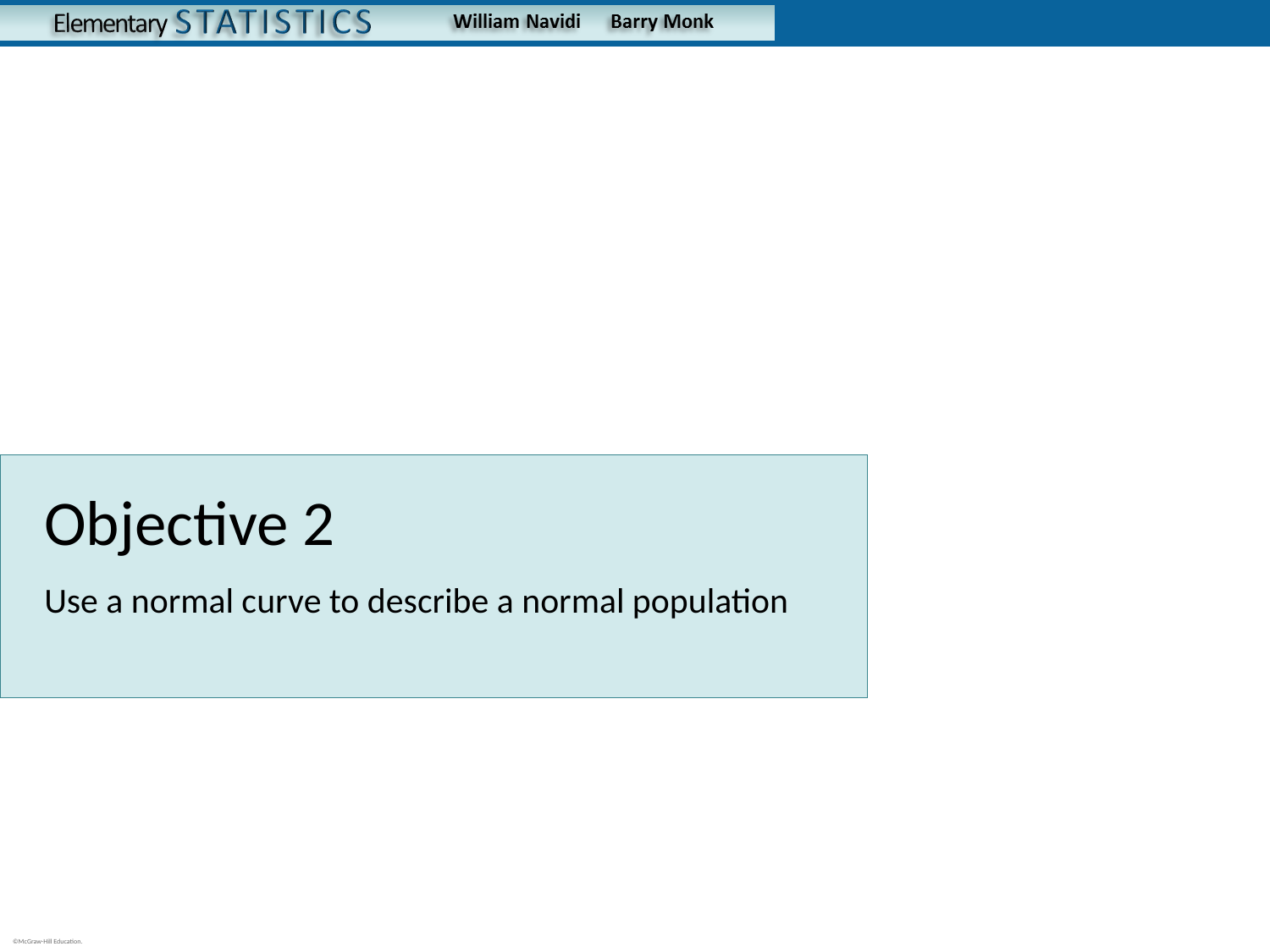

# Objective 2
Use a normal curve to describe a normal population